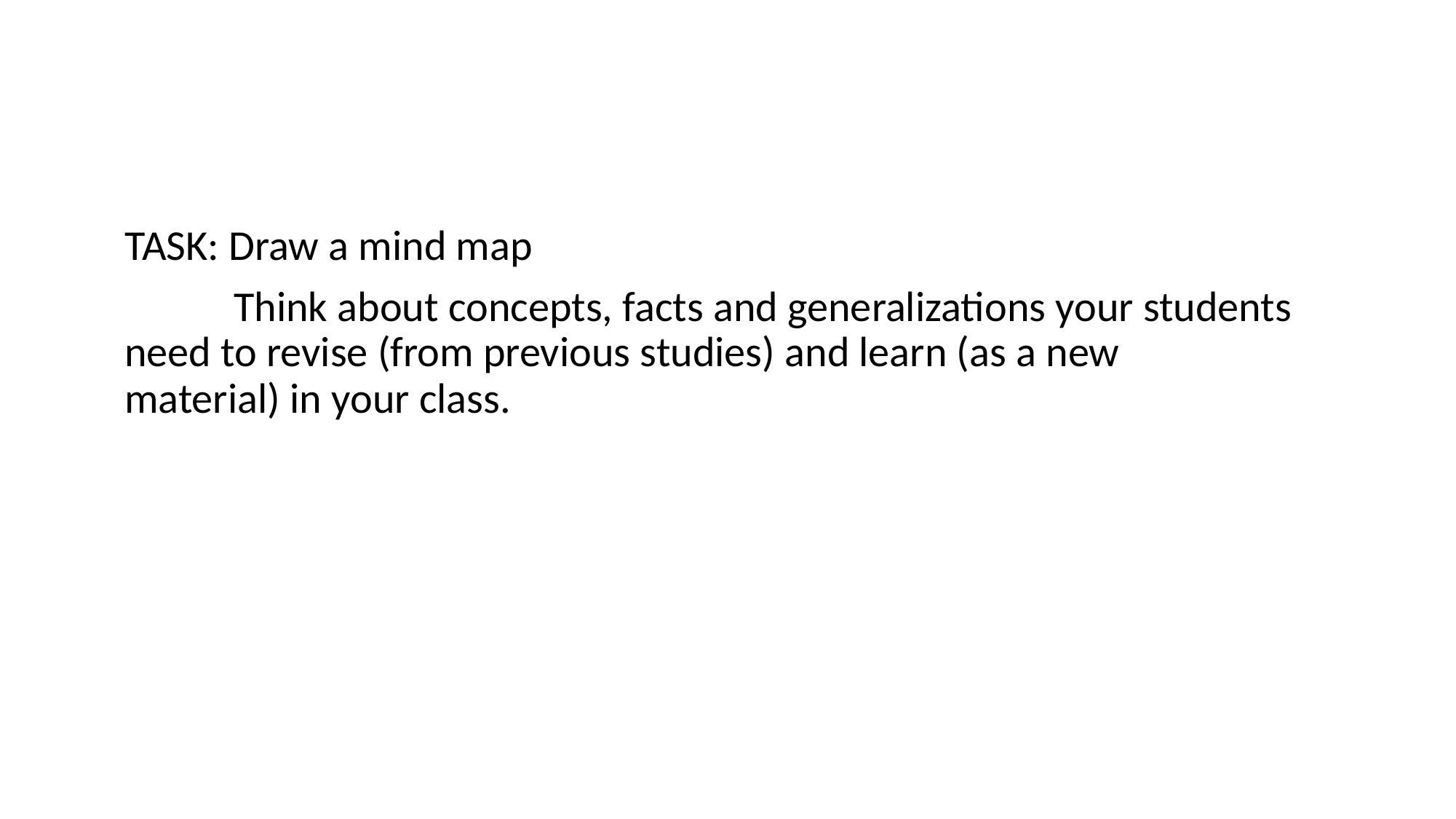

#
TASK: Draw a mind map
	Think about concepts, facts and generalizations your students 	need to revise (from previous studies) and learn (as a new 	material) in your class.